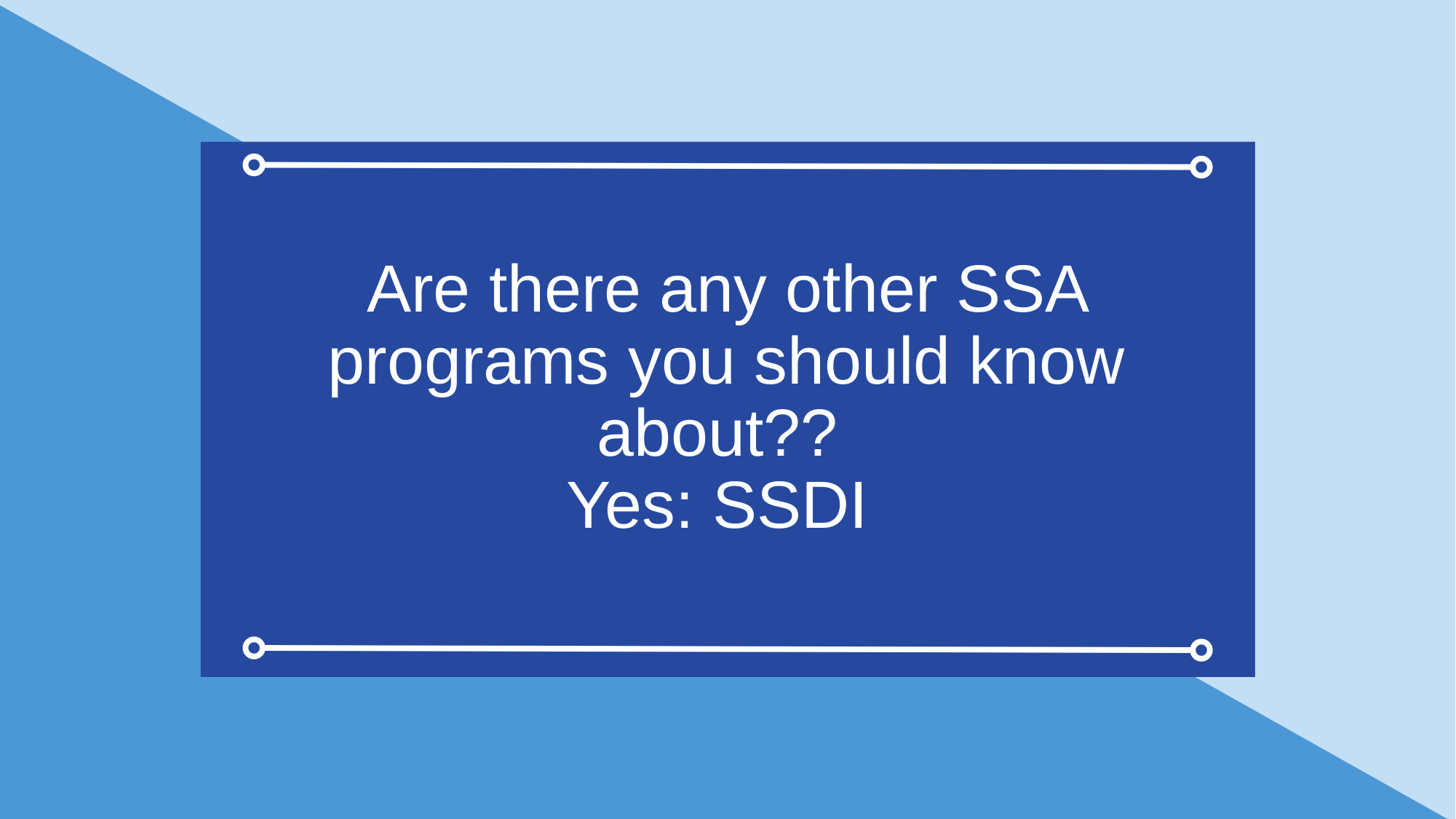

# Are there any other SSA programs you should know about?? Yes: SSDI